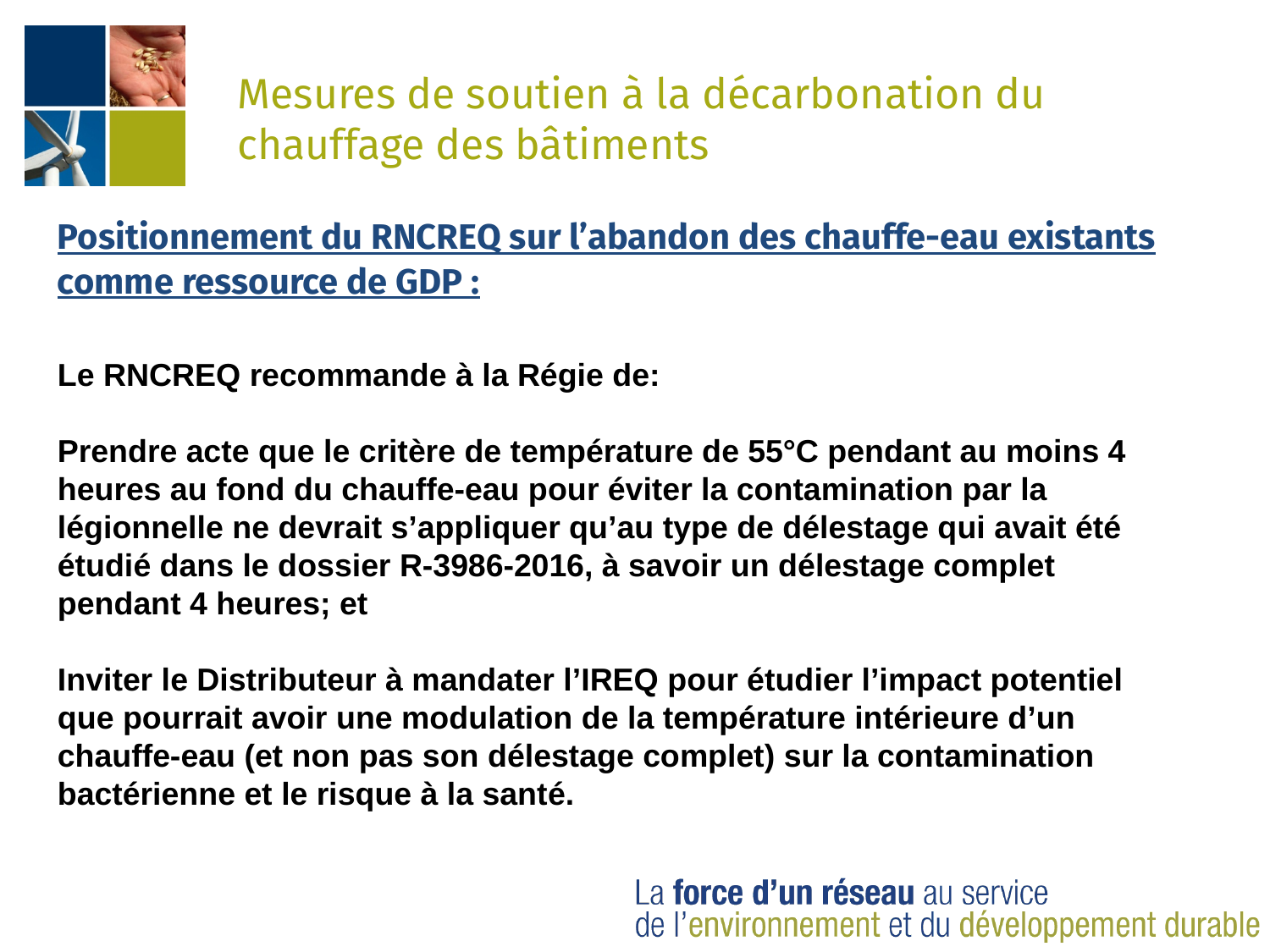

# Mesures de soutien à la décarbonation du chauffage des bâtiments
Positionnement du RNCREQ sur l’abandon des chauffe-eau existants comme ressource de GDP :

Le RNCREQ recommande à la Régie de:

Prendre acte que le critère de température de 55°C pendant au moins 4 heures au fond du chauffe-eau pour éviter la contamination par la légionnelle ne devrait s’appliquer qu’au type de délestage qui avait été étudié dans le dossier R-3986-2016, à savoir un délestage complet pendant 4 heures; et

Inviter le Distributeur à mandater l’IREQ pour étudier l’impact potentiel que pourrait avoir une modulation de la température intérieure d’un chauffe-eau (et non pas son délestage complet) sur la contamination bactérienne et le risque à la santé.